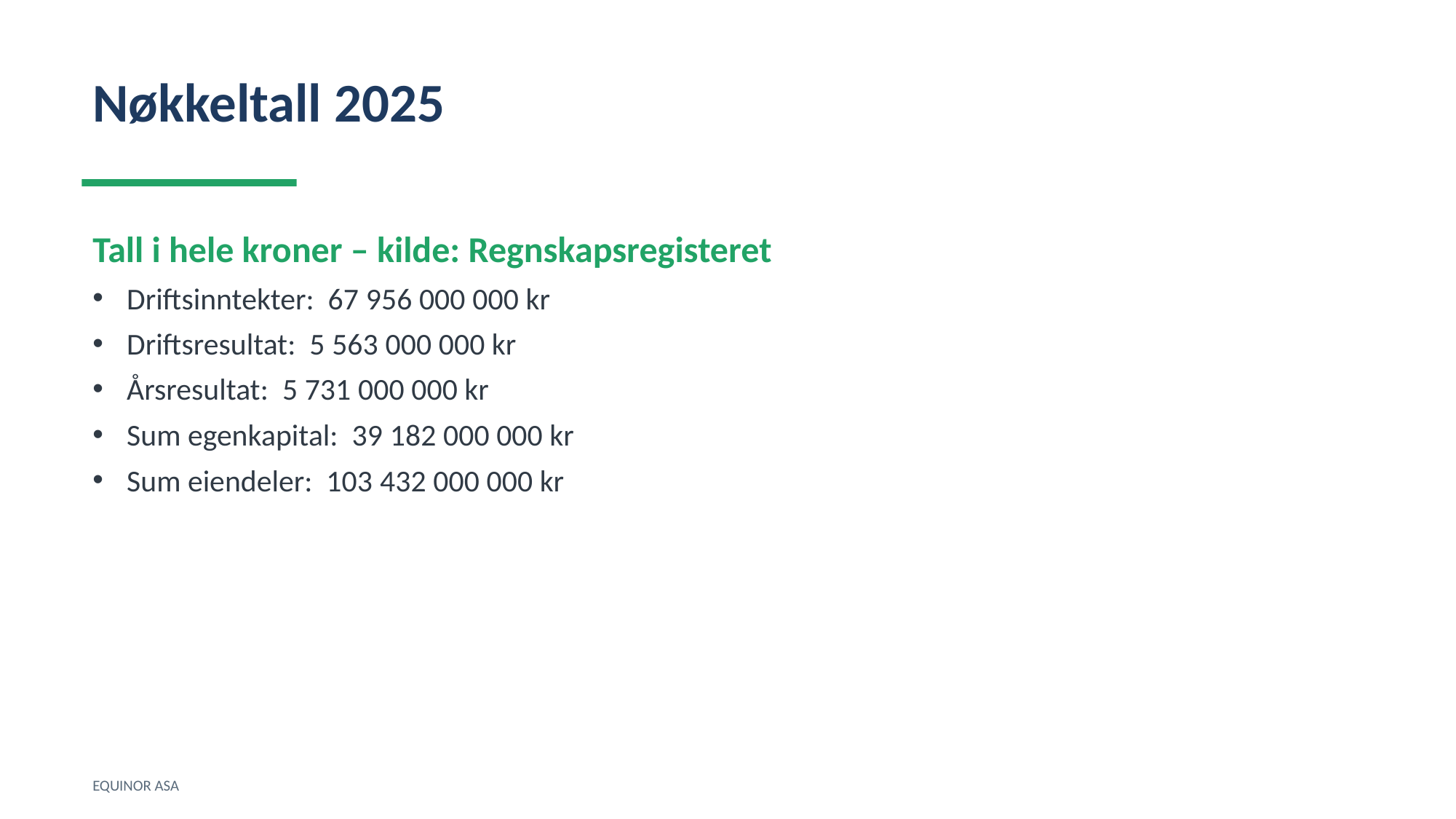

Nøkkeltall 2025

Tall i hele kroner – kilde: Regnskapsregisteret
Driftsinntekter:  67 956 000 000 kr
Driftsresultat:  5 563 000 000 kr
Årsresultat:  5 731 000 000 kr
Sum egenkapital:  39 182 000 000 kr
Sum eiendeler:  103 432 000 000 kr
EQUINOR ASA